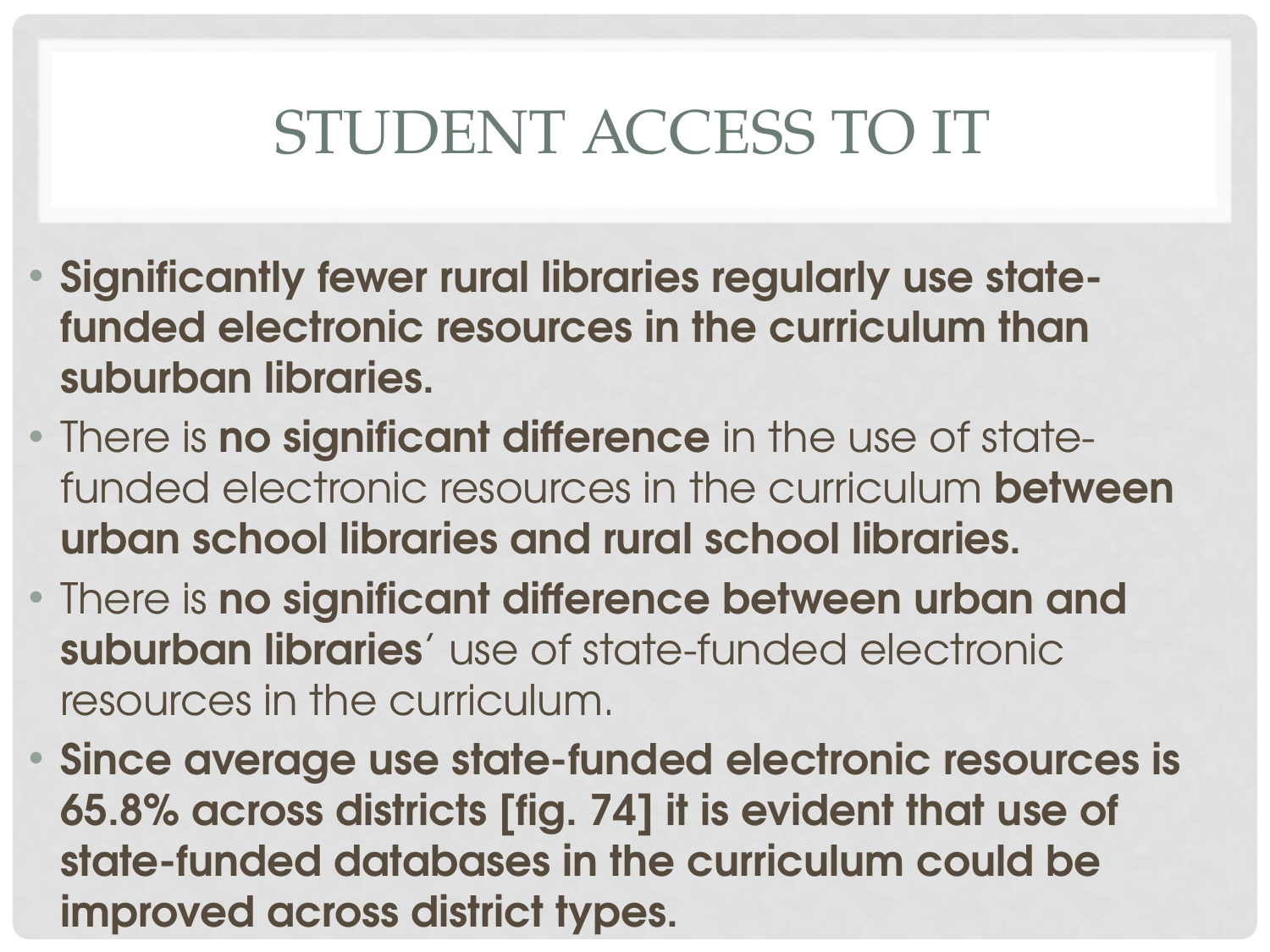

# STUDENT ACCESS TO IT
Significantly fewer rural libraries regularly use state-funded electronic resources in the curriculum than suburban libraries.
There is no significant difference in the use of state-funded electronic resources in the curriculum between urban school libraries and rural school libraries.
There is no significant difference between urban and suburban libraries’ use of state-funded electronic resources in the curriculum.
Since average use state-funded electronic resources is 65.8% across districts [fig. 74] it is evident that use of state-funded databases in the curriculum could be improved across district types.